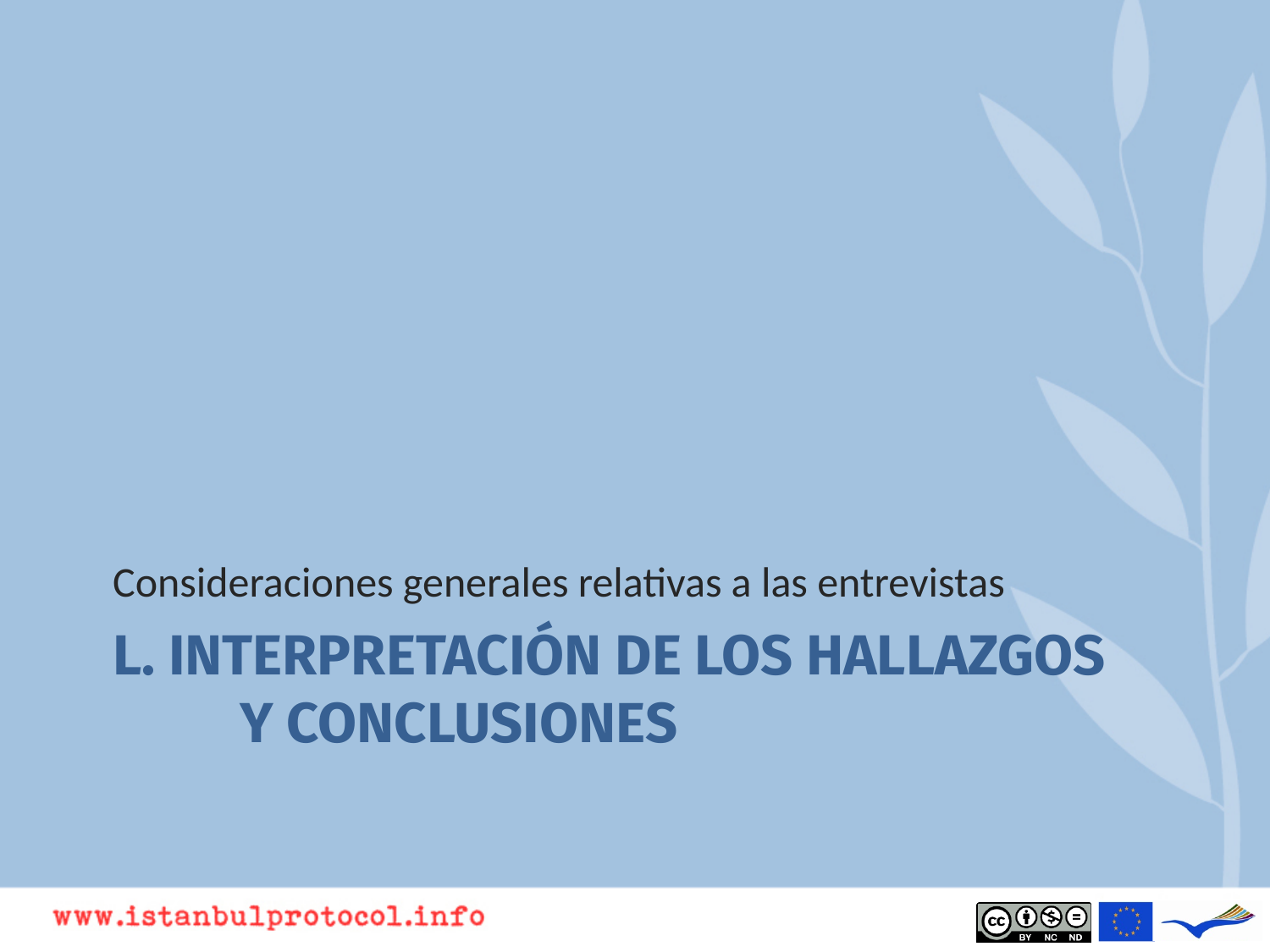

Consideraciones generales relativas a las entrevistas
# L. Interpretación de los hallazgos 		y conclusiones